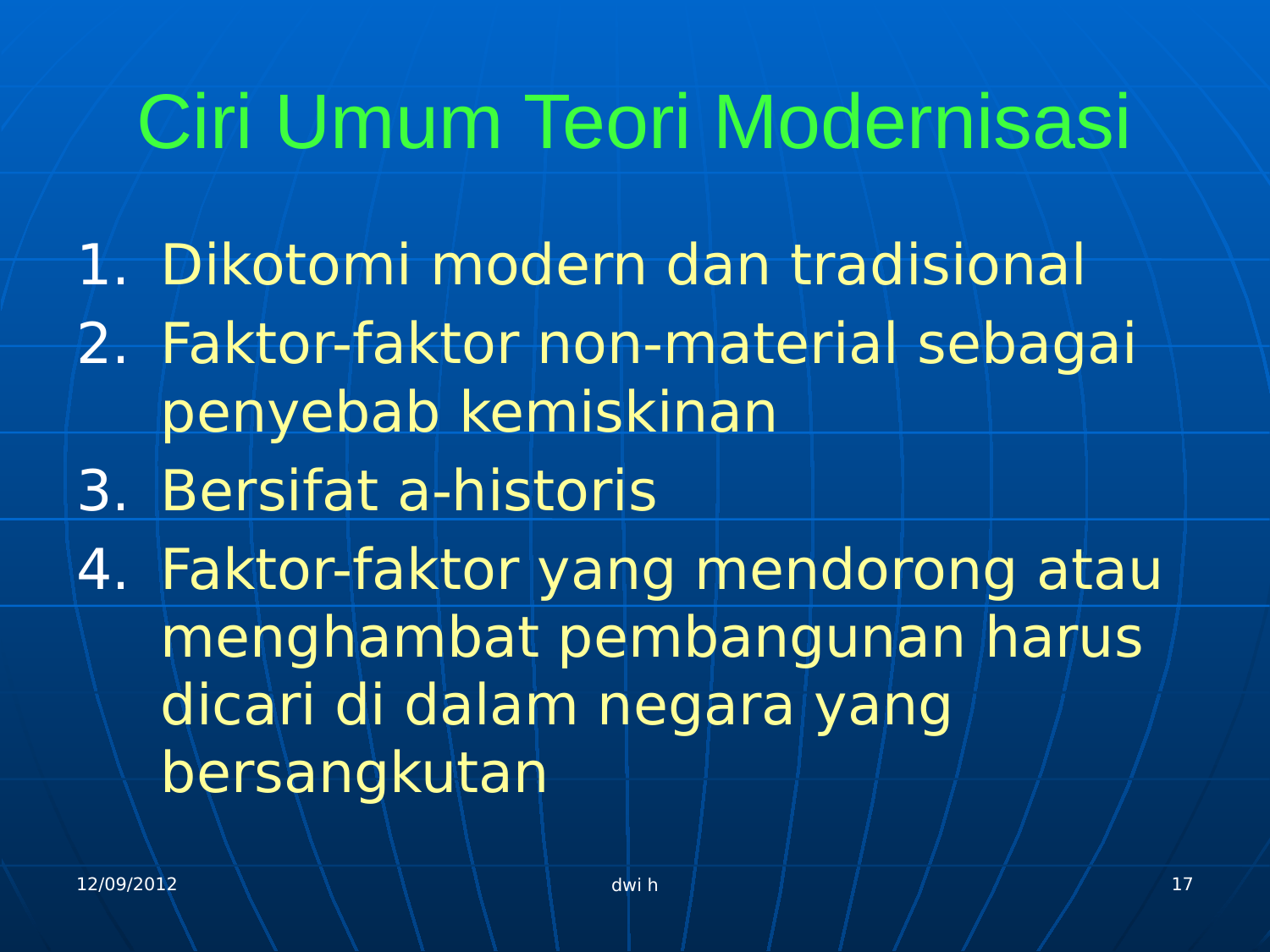

# Ciri Umum Teori Modernisasi
Dikotomi modern dan tradisional
Faktor-faktor non-material sebagai penyebab kemiskinan
Bersifat a-historis
Faktor-faktor yang mendorong atau menghambat pembangunan harus dicari di dalam negara yang bersangkutan
12/09/2012
17
dwi h